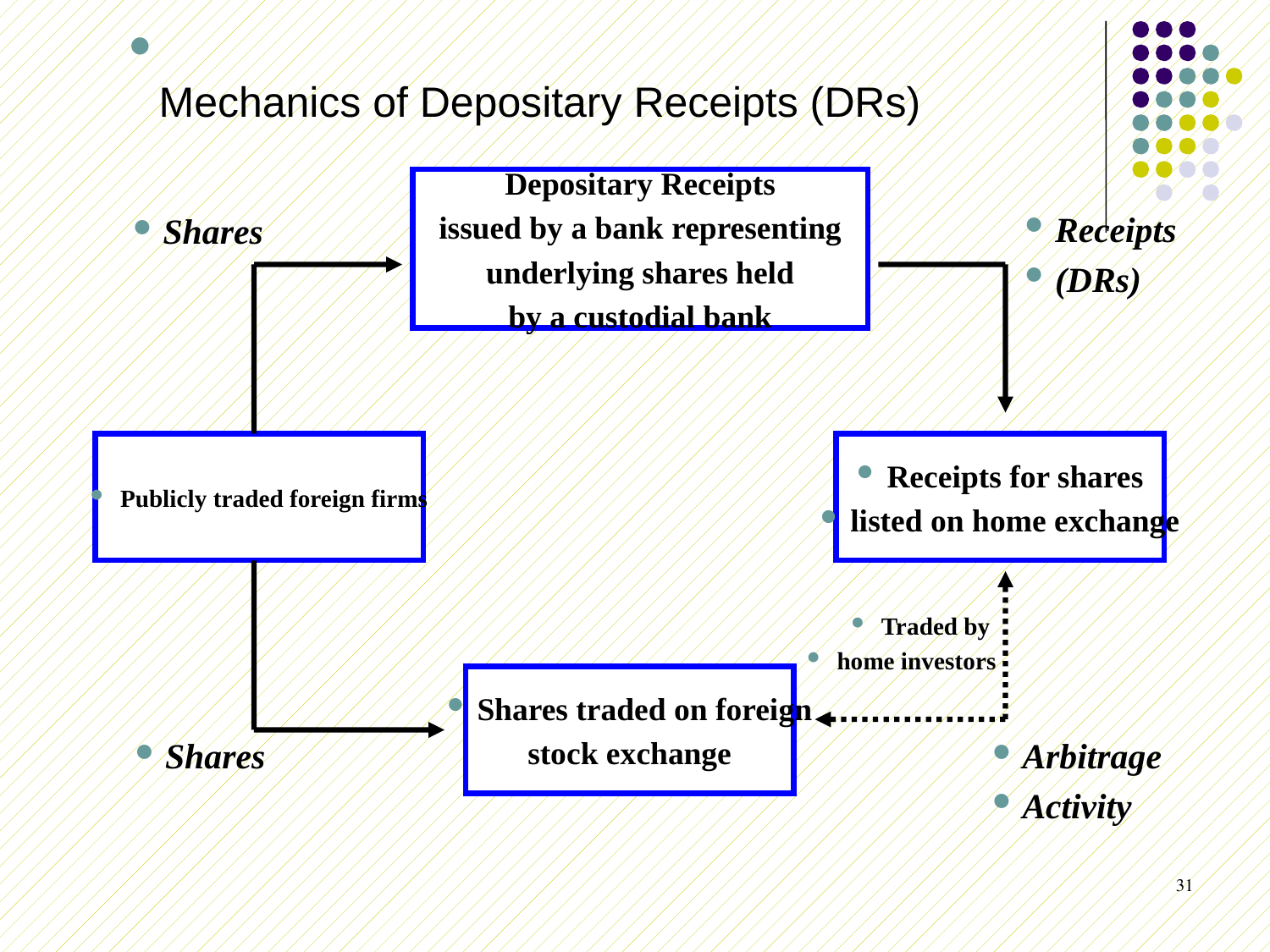

Mechanics of Depositary Receipts (DRs)
Depositary Receipts
issued by a bank representing
underlying shares held
by a custodial bank
Receipts
(DRs)
Shares

Publicly traded foreign firms
Receipts for shares
listed on home exchange

Traded by
home investors
Shares traded on foreign
stock exchange

Shares
Arbitrage
Activity

31